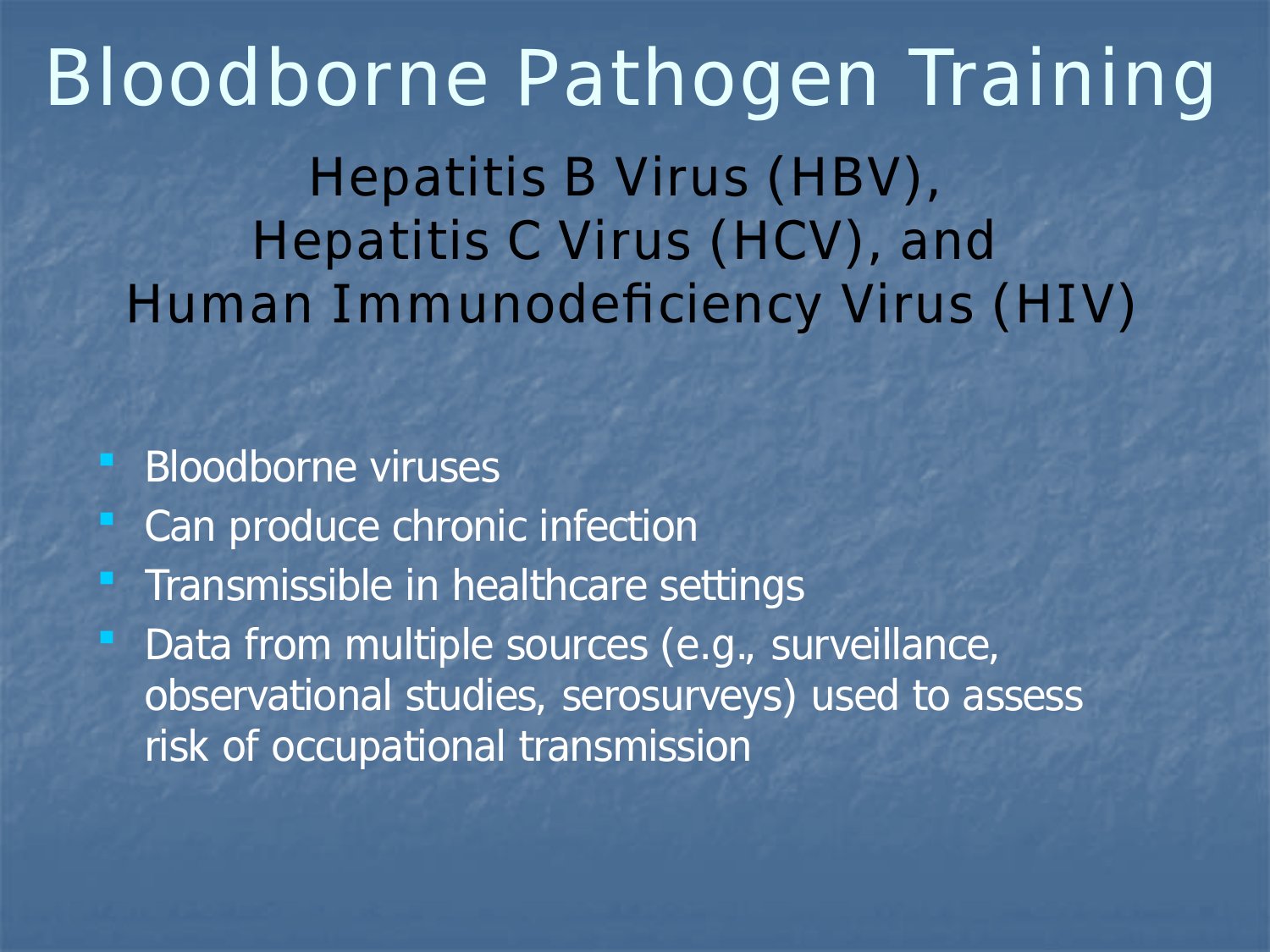

Bloodborne Pathogen Training
Hepatitis B Virus (HBV),
Hepatitis C Virus (HCV), and
Human Immunodeficiency Virus (HIV)
Bloodborne viruses
Can produce chronic infection
Transmissible in healthcare settings
Data from multiple sources (e.g., surveillance, observational studies, serosurveys) used to assess risk of occupational transmission